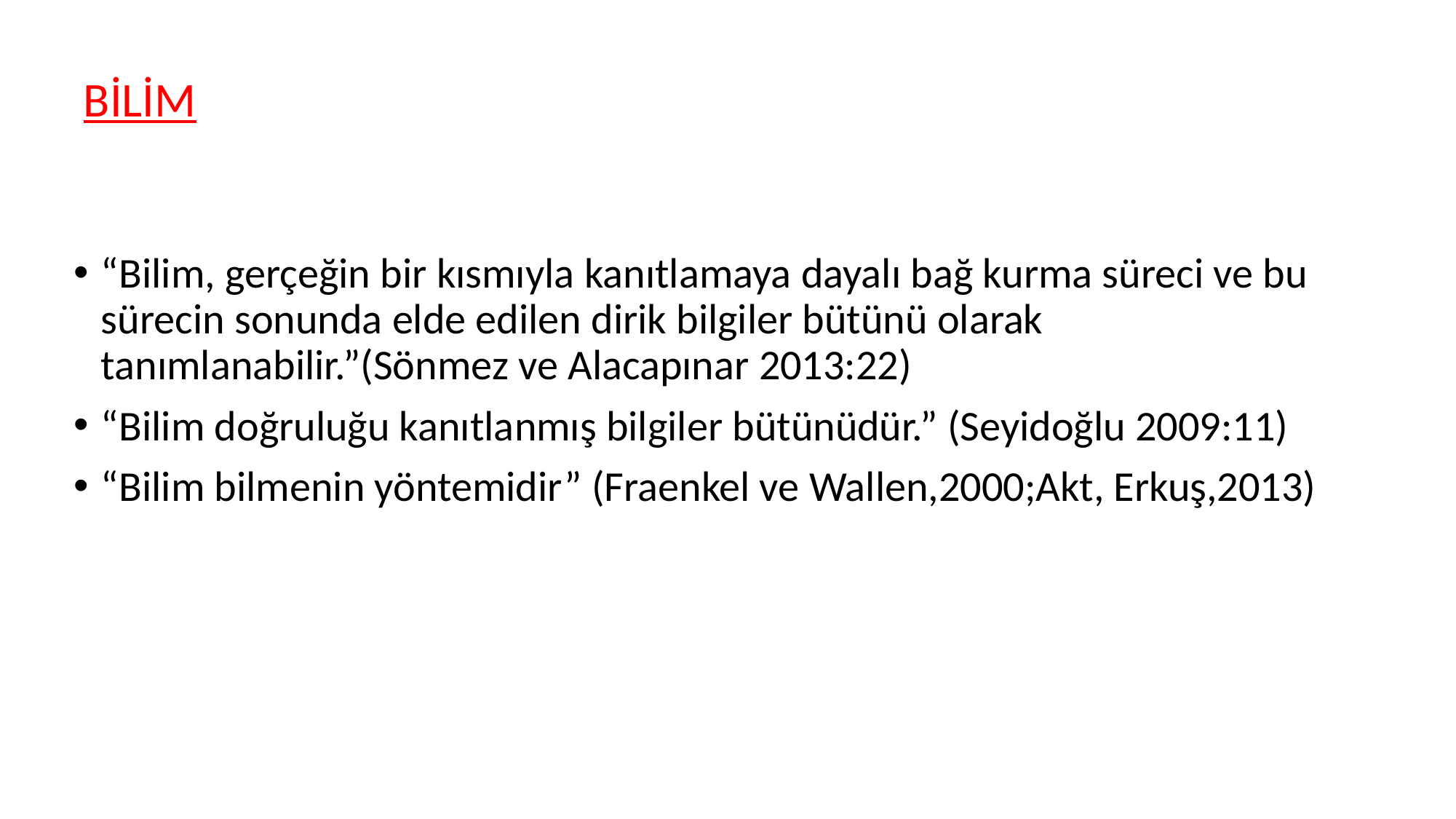

BİLİM
“Bilim, gerçeğin bir kısmıyla kanıtlamaya dayalı bağ kurma süreci ve bu sürecin sonunda elde edilen dirik bilgiler bütünü olarak tanımlanabilir.”(Sönmez ve Alacapınar 2013:22)
“Bilim doğruluğu kanıtlanmış bilgiler bütünüdür.” (Seyidoğlu 2009:11)
“Bilim bilmenin yöntemidir” (Fraenkel ve Wallen,2000;Akt, Erkuş,2013)